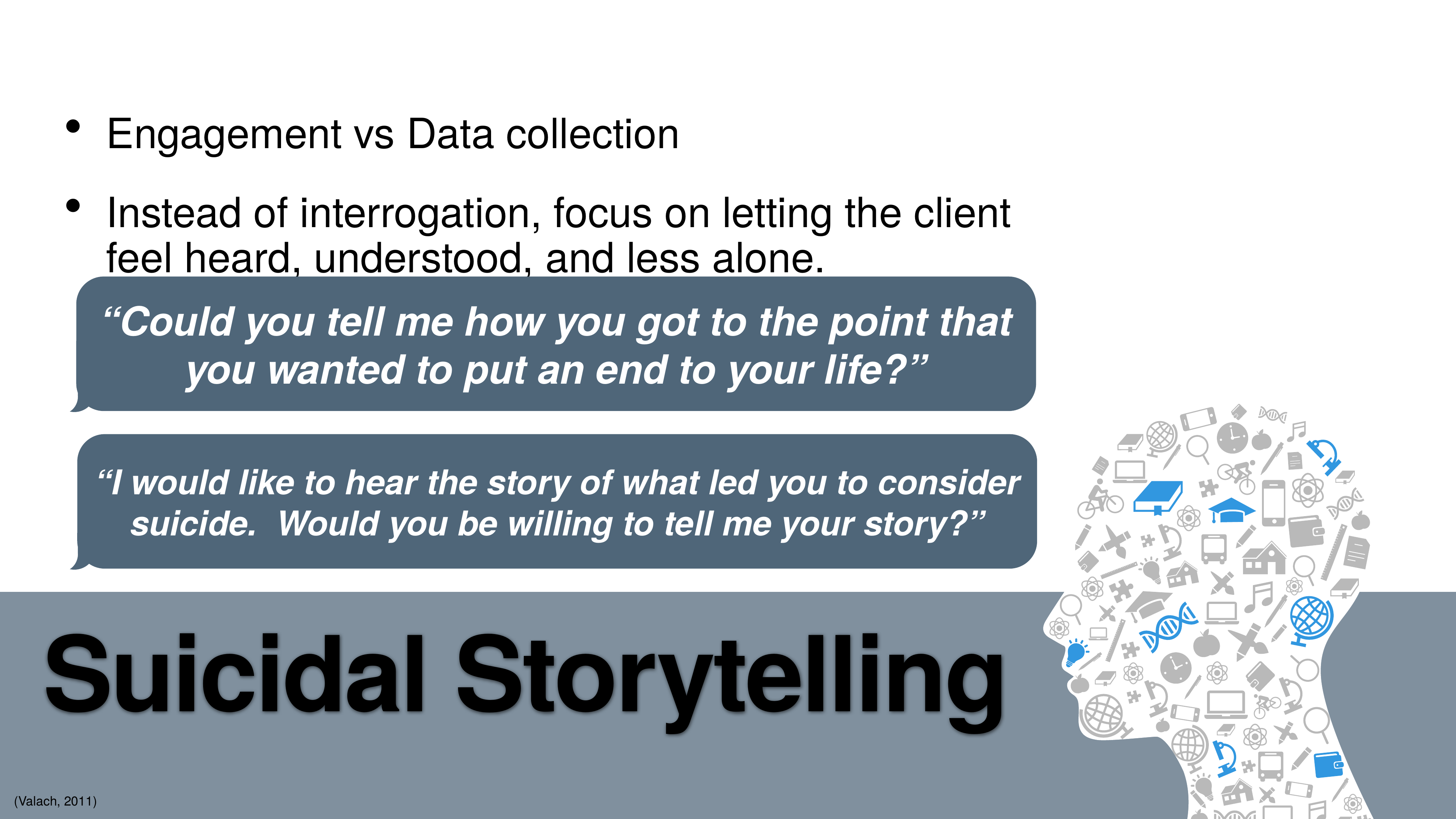

Engagement vs Data collection
Instead of interrogation, focus on letting the client feel heard, understood, and less alone.
“Could you tell me how you got to the point that you wanted to put an end to your life?”

“I would like to hear the story of what led you to consider suicide.  Would you be willing to tell me your story?”

# Suicidal Storytelling

(Valach, 2011)